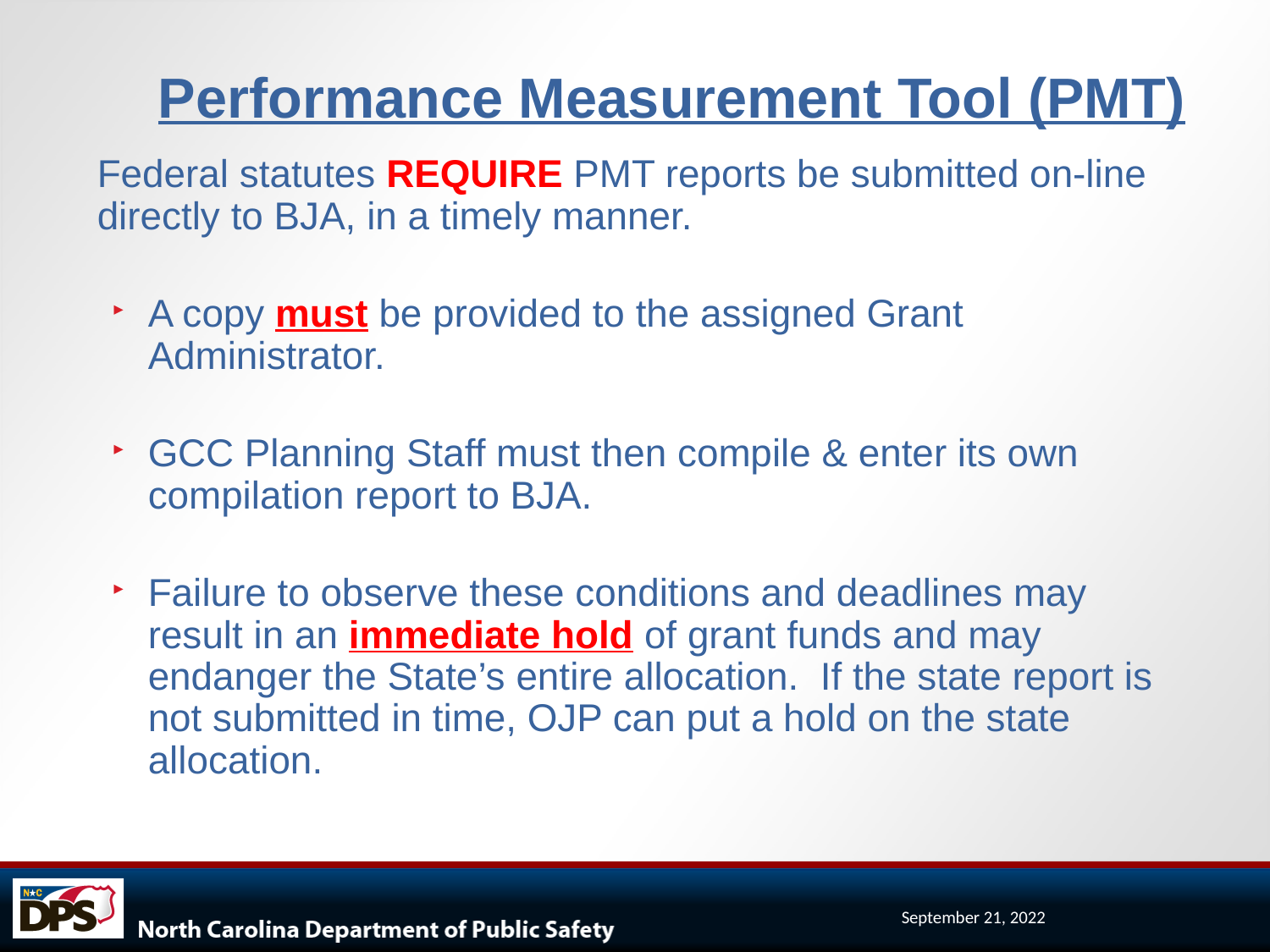

Performance Measurement Tool (PMT)
Federal statutes REQUIRE PMT reports be submitted on-line directly to BJA, in a timely manner.

A copy must be provided to the assigned Grant Administrator.

GCC Planning Staff must then compile & enter its own compilation report to BJA.

Failure to observe these conditions and deadlines may result in an immediate hold of grant funds and may endanger the State’s entire allocation.  If the state report is not submitted in time, OJP can put a hold on the state allocation.

September 21, 2022